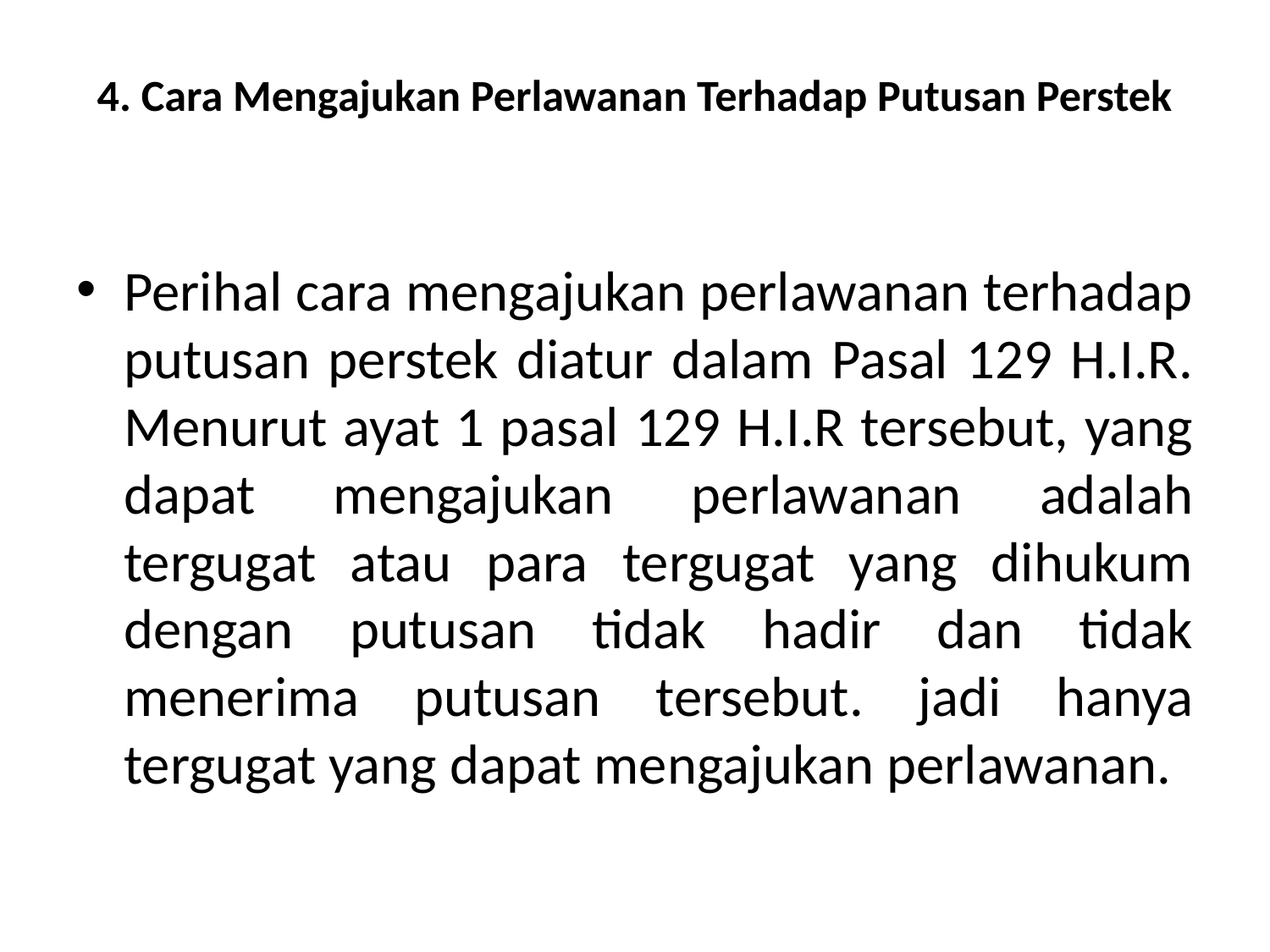

# 4. Cara Mengajukan Perlawanan Terhadap Putusan Perstek
Perihal cara mengajukan perlawanan terhadap putusan perstek diatur dalam Pasal 129 H.I.R. Menurut ayat 1 pasal 129 H.I.R tersebut, yang dapat mengajukan perlawanan adalah tergugat atau para tergugat yang dihukum dengan putusan tidak hadir dan tidak menerima putusan tersebut. jadi hanya tergugat yang dapat mengajukan perlawanan.